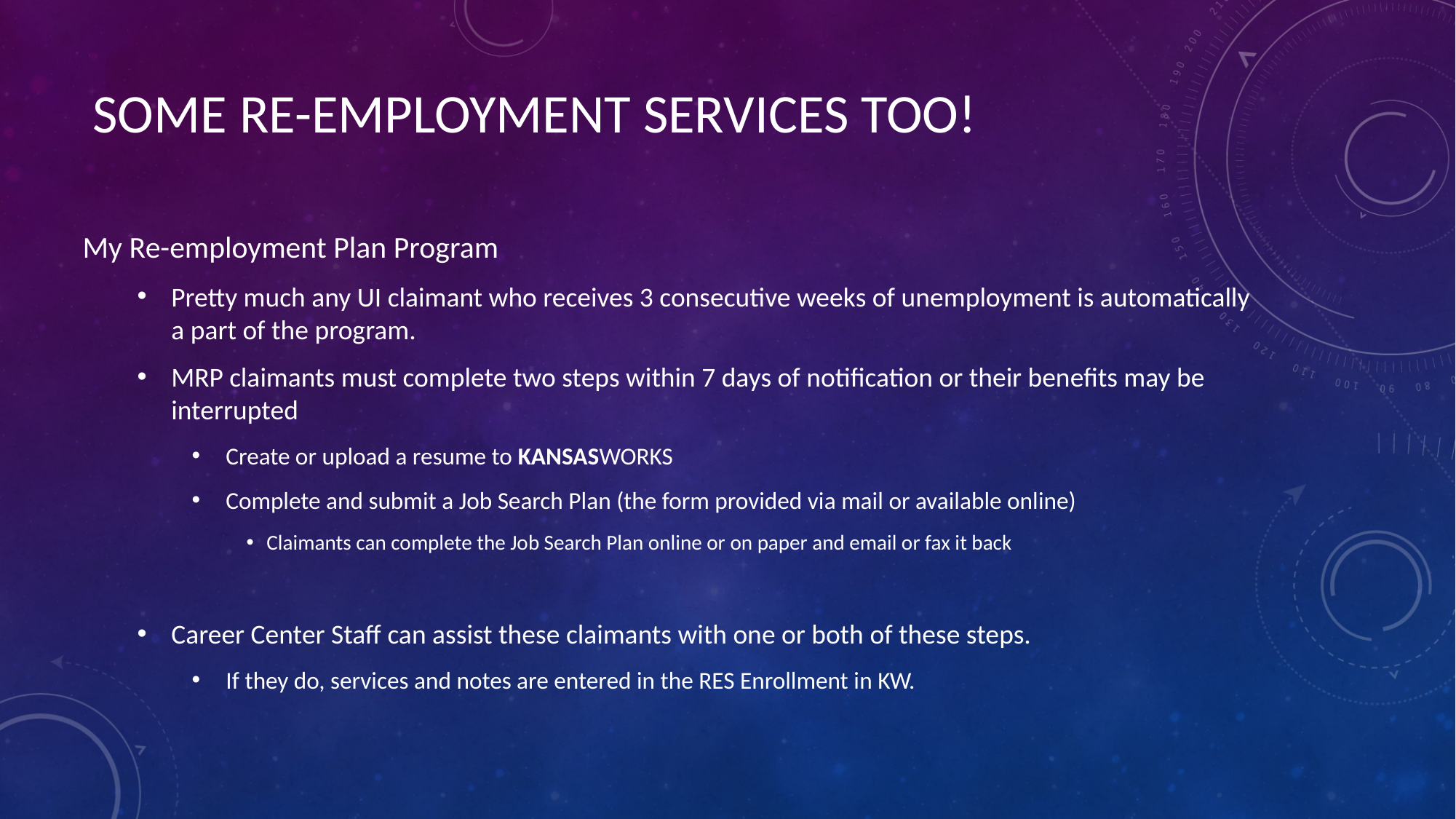

# Some Re-Employment Services Too!
My Re-employment Plan Program
Pretty much any UI claimant who receives 3 consecutive weeks of unemployment is automatically a part of the program.
MRP claimants must complete two steps within 7 days of notification or their benefits may be interrupted
Create or upload a resume to KANSASWORKS
Complete and submit a Job Search Plan (the form provided via mail or available online)
Claimants can complete the Job Search Plan online or on paper and email or fax it back

Career Center Staff can assist these claimants with one or both of these steps.
If they do, services and notes are entered in the RES Enrollment in KW.